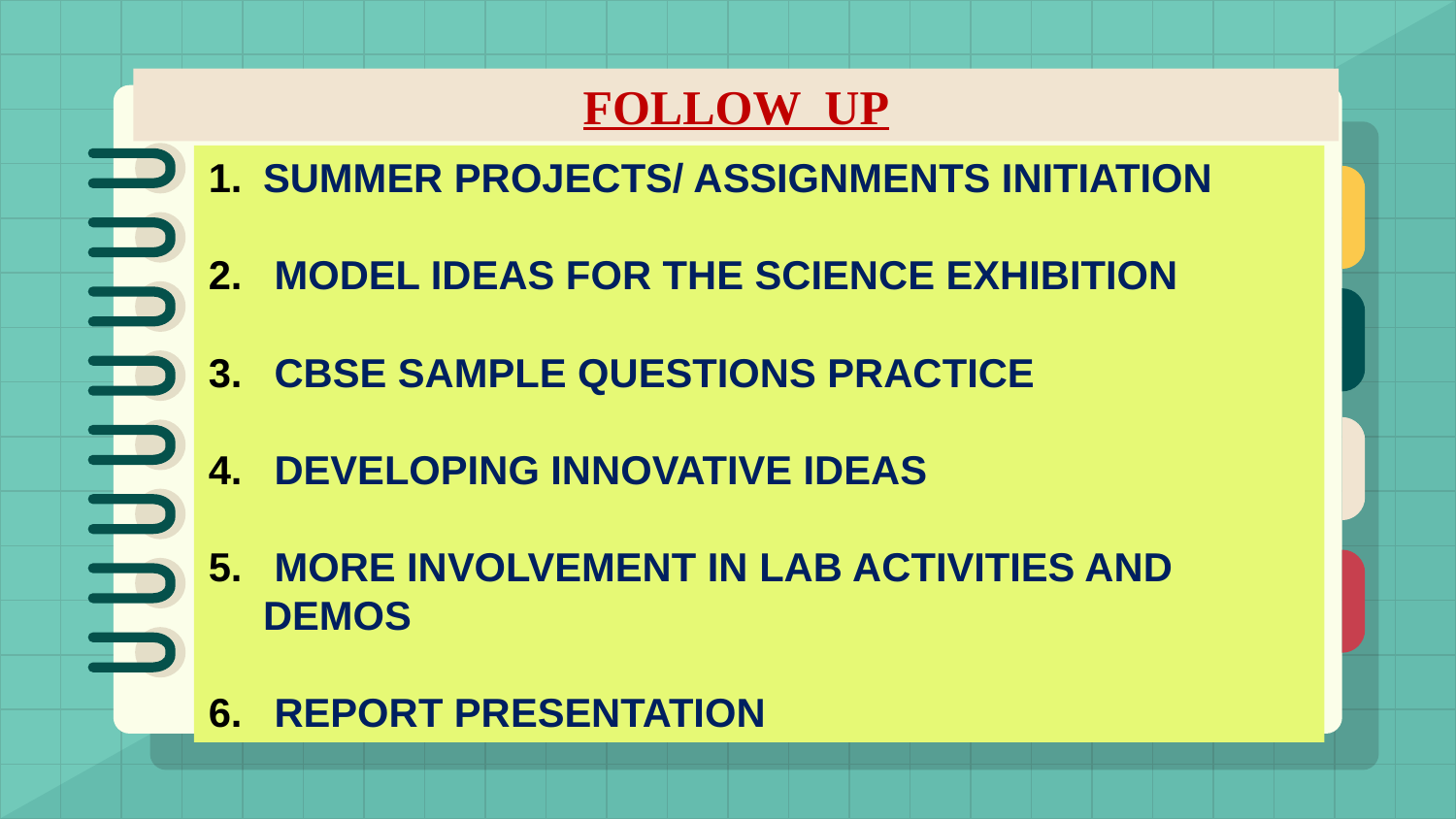

FOLLOW  UP
SUMMER PROJECTS/ ASSIGNMENTS INITIATION

 MODEL IDEAS FOR THE SCIENCE EXHIBITION

 CBSE SAMPLE QUESTIONS PRACTICE

 DEVELOPING INNOVATIVE IDEAS

 MORE INVOLVEMENT IN LAB ACTIVITIES AND DEMOS

 REPORT PRESENTATION